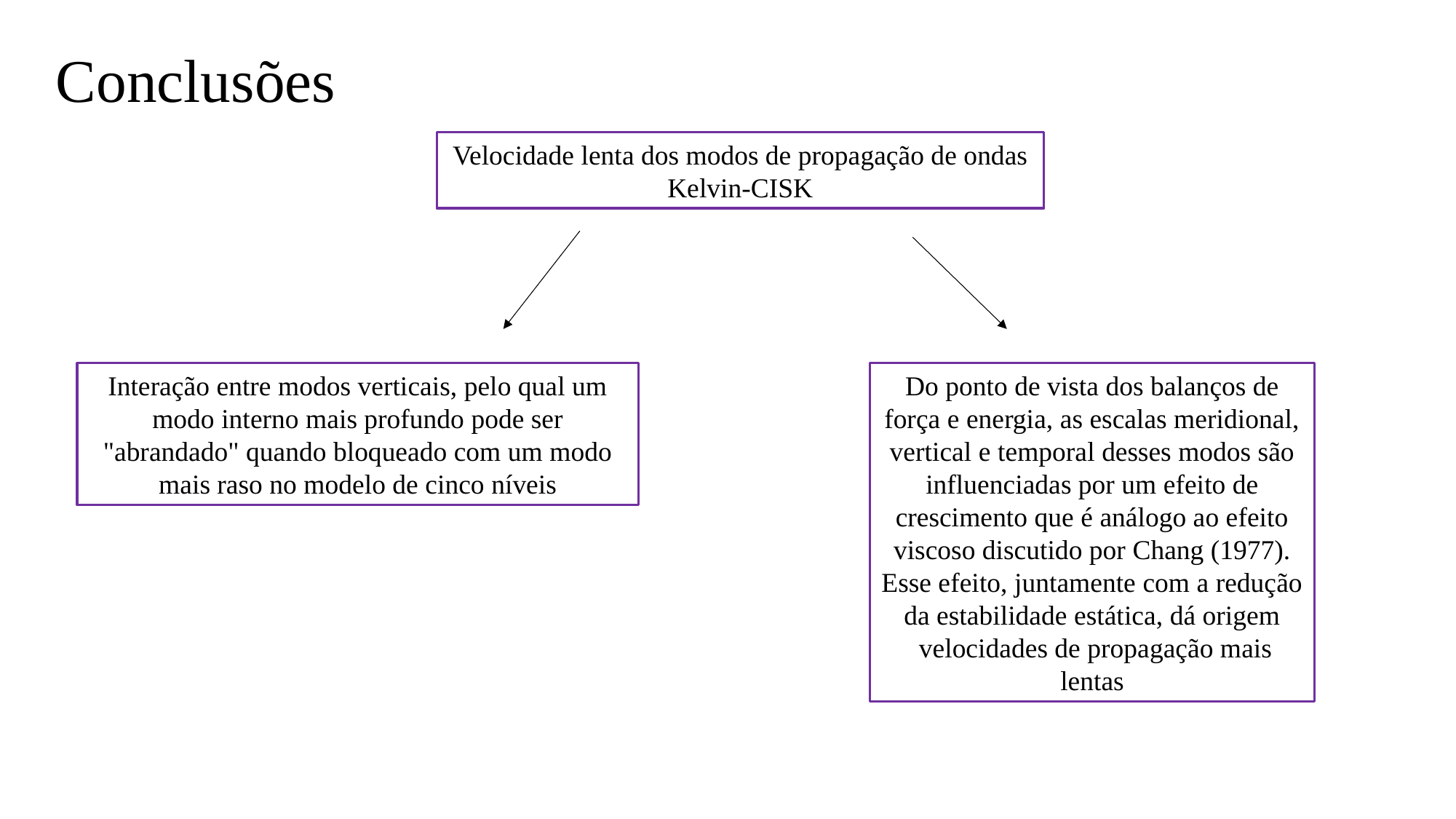

Conclusões
Velocidade lenta dos modos de propagação de ondas Kelvin-CISK
Interação entre modos verticais, pelo qual um modo interno mais profundo pode ser "abrandado" quando bloqueado com um modo mais raso no modelo de cinco níveis
Do ponto de vista dos balanços de força e energia, as escalas meridional, vertical e temporal desses modos são influenciadas por um efeito de crescimento que é análogo ao efeito viscoso discutido por Chang (1977). Esse efeito, juntamente com a redução da estabilidade estática, dá origem
 velocidades de propagação mais lentas